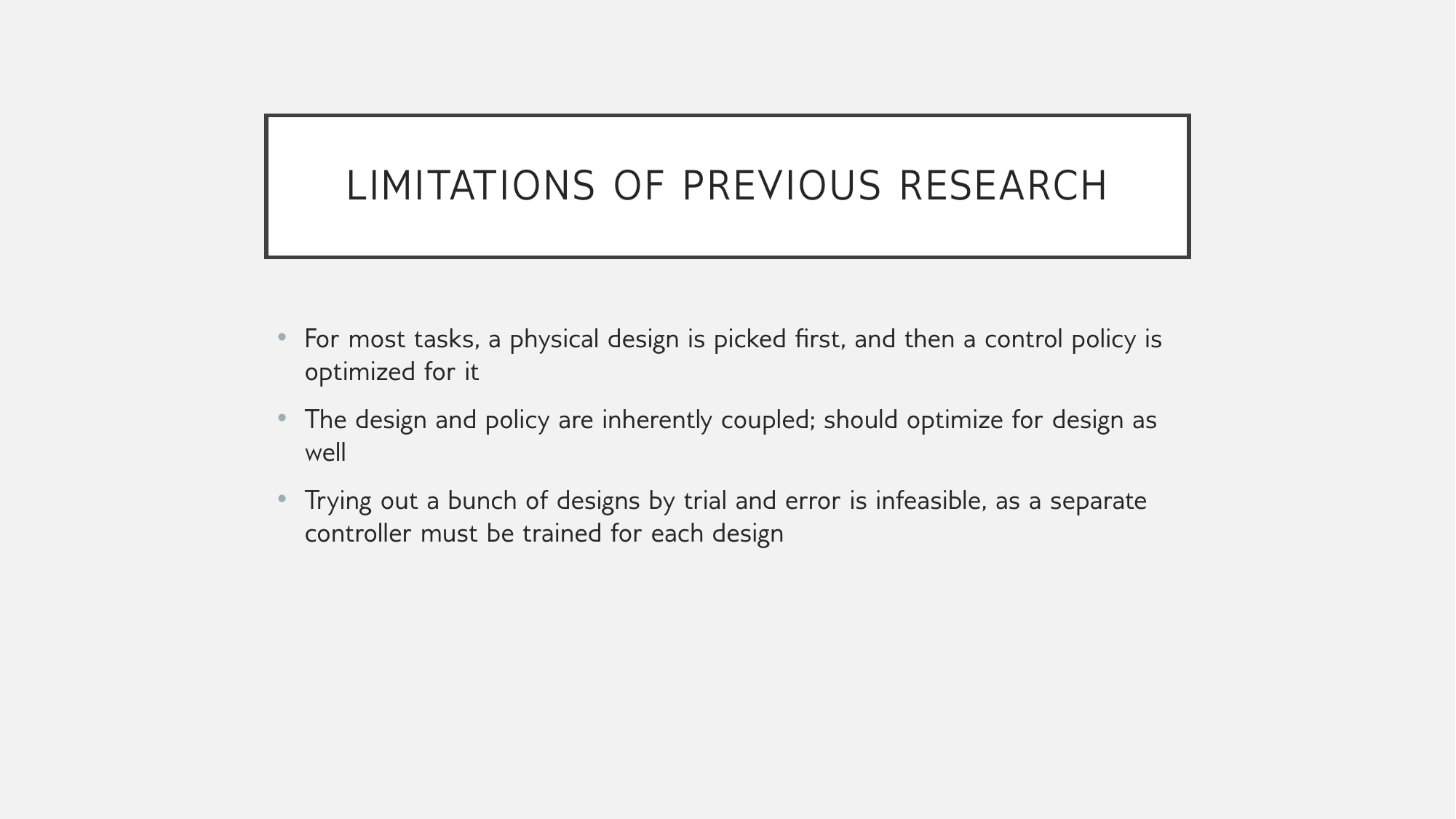

# Limitations of previous research
For most tasks, a physical design is picked first, and then a control policy is optimized for it
The design and policy are inherently coupled; should optimize for design as well
Trying out a bunch of designs by trial and error is infeasible, as a separate controller must be trained for each design